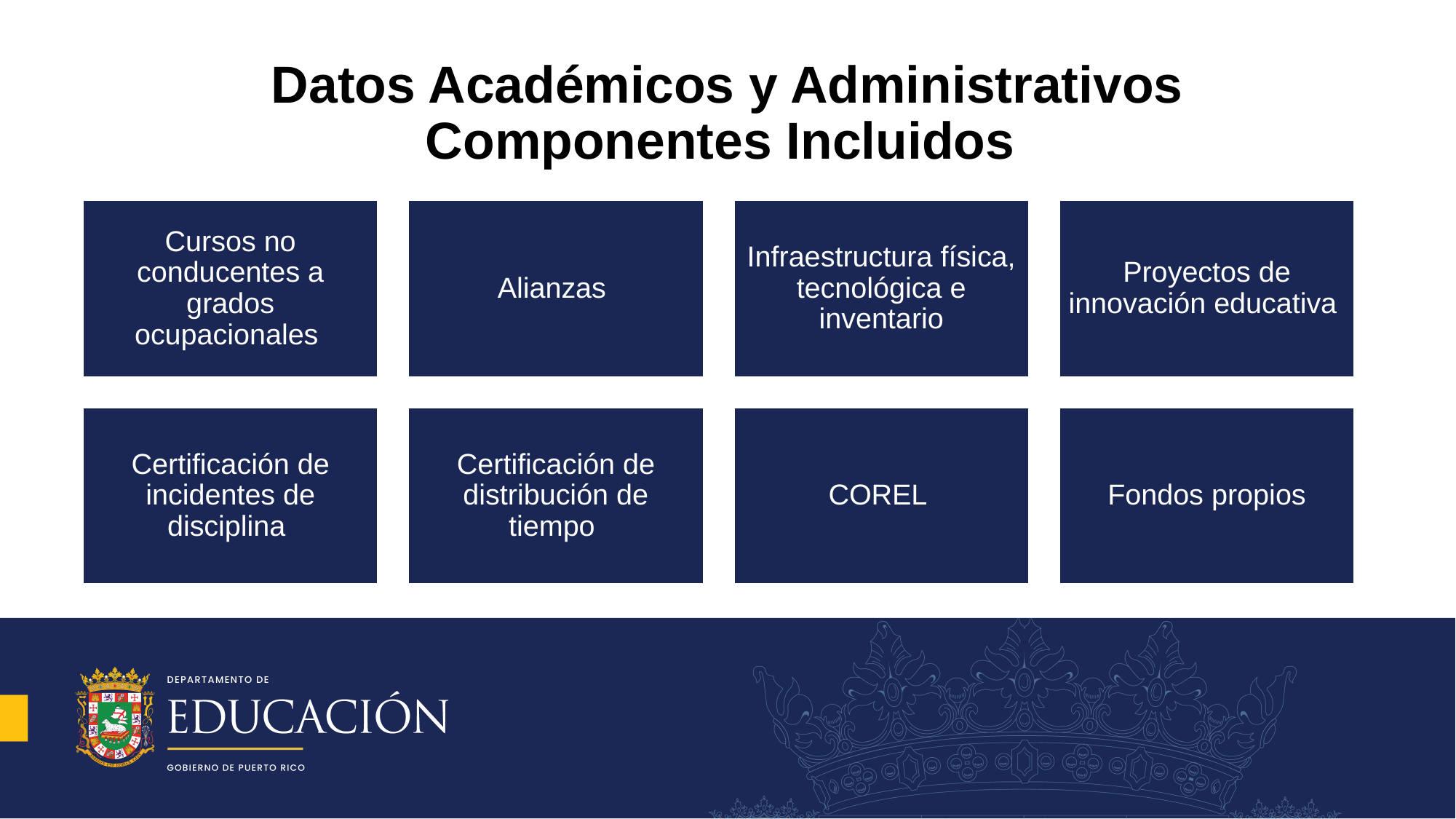

# Datos Académicos y Administrativos Componentes Incluidos
Cursos no conducentes a grados ocupacionales
Alianzas
Infraestructura física, tecnológica e inventario
Proyectos de innovación educativa
Certificación de incidentes de disciplina
Certificación de distribución de tiempo
COREL
Fondos propios